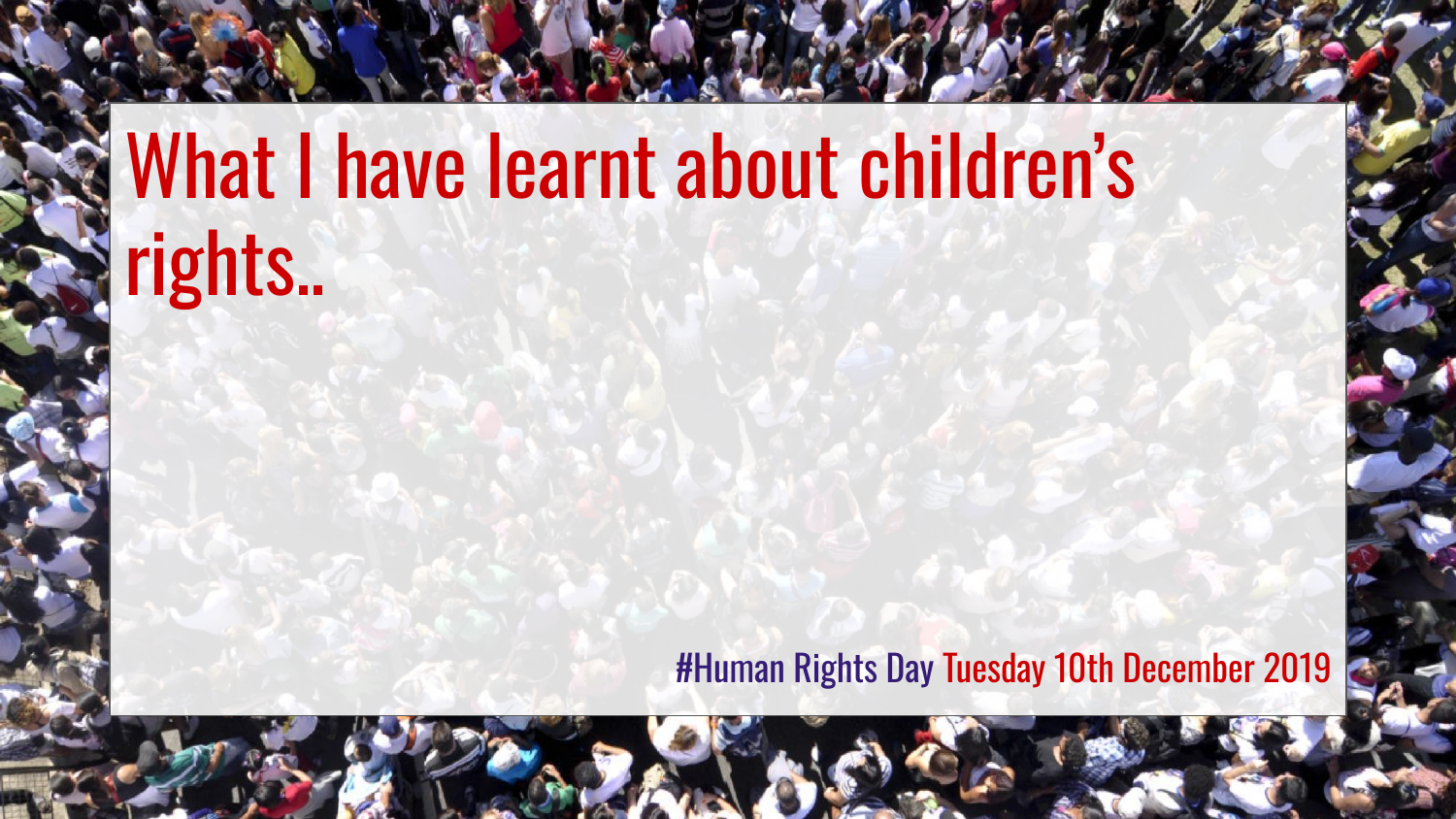

What I have learnt about children’s rights..

#Human Rights Day Tuesday 10th December 2019